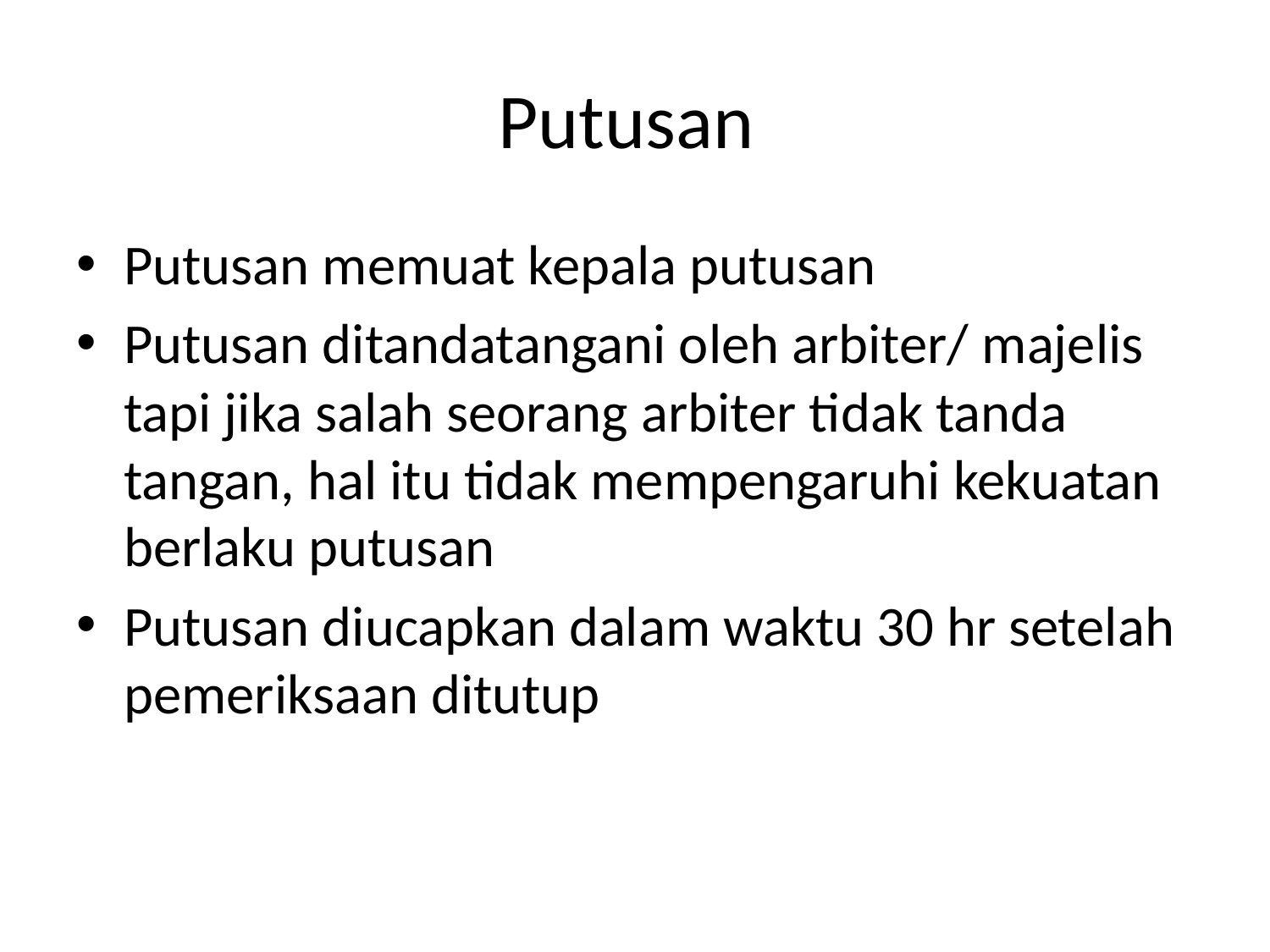

# Putusan
Putusan memuat kepala putusan
Putusan ditandatangani oleh arbiter/ majelis tapi jika salah seorang arbiter tidak tanda tangan, hal itu tidak mempengaruhi kekuatan berlaku putusan
Putusan diucapkan dalam waktu 30 hr setelah pemeriksaan ditutup